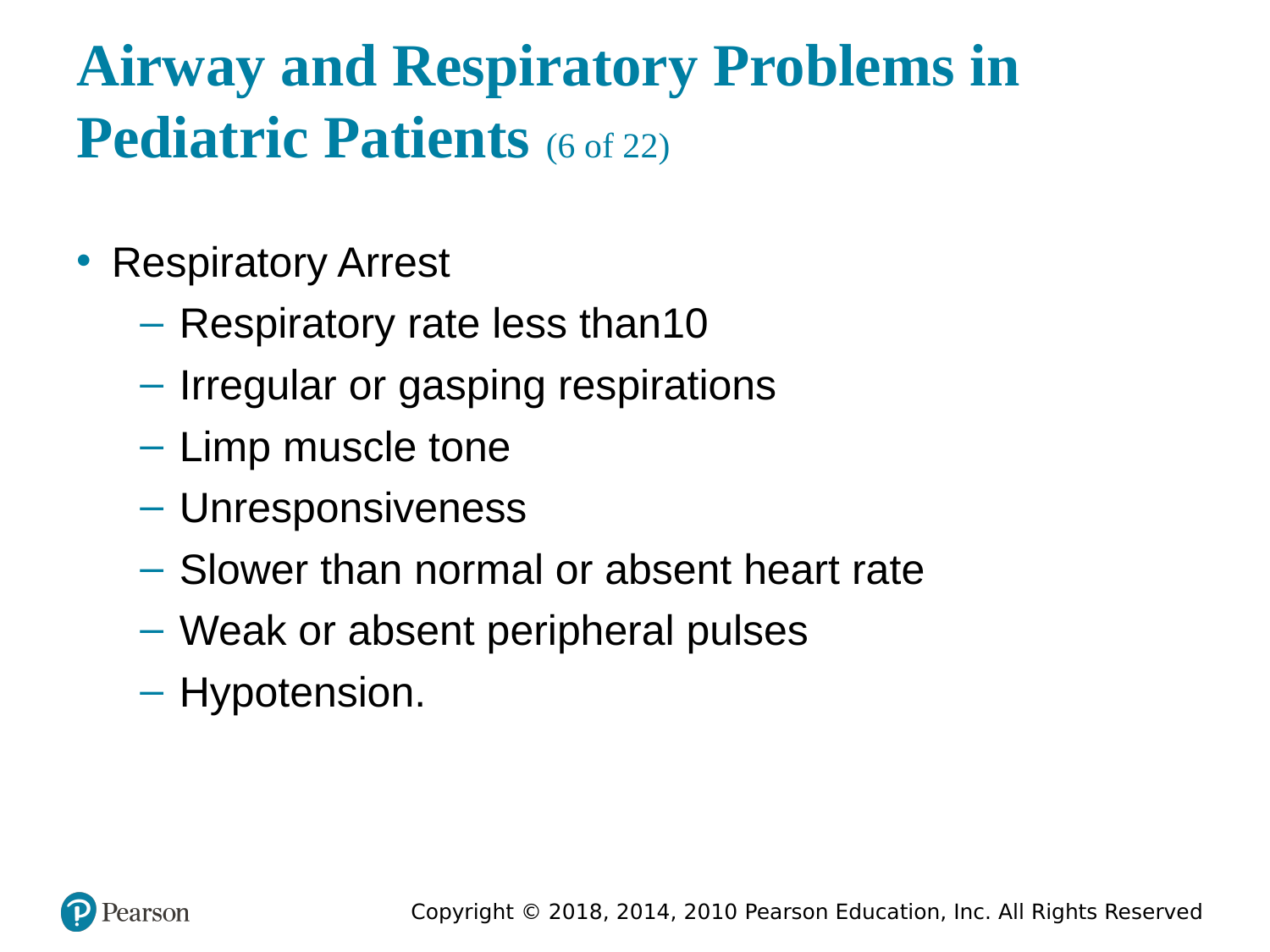

# Airway and Respiratory Problems in Pediatric Patients (6 of 22)
Respiratory Arrest
Respiratory rate less than10
Irregular or gasping respirations
Limp muscle tone
Unresponsiveness
Slower than normal or absent heart rate
Weak or absent peripheral pulses
Hypotension.